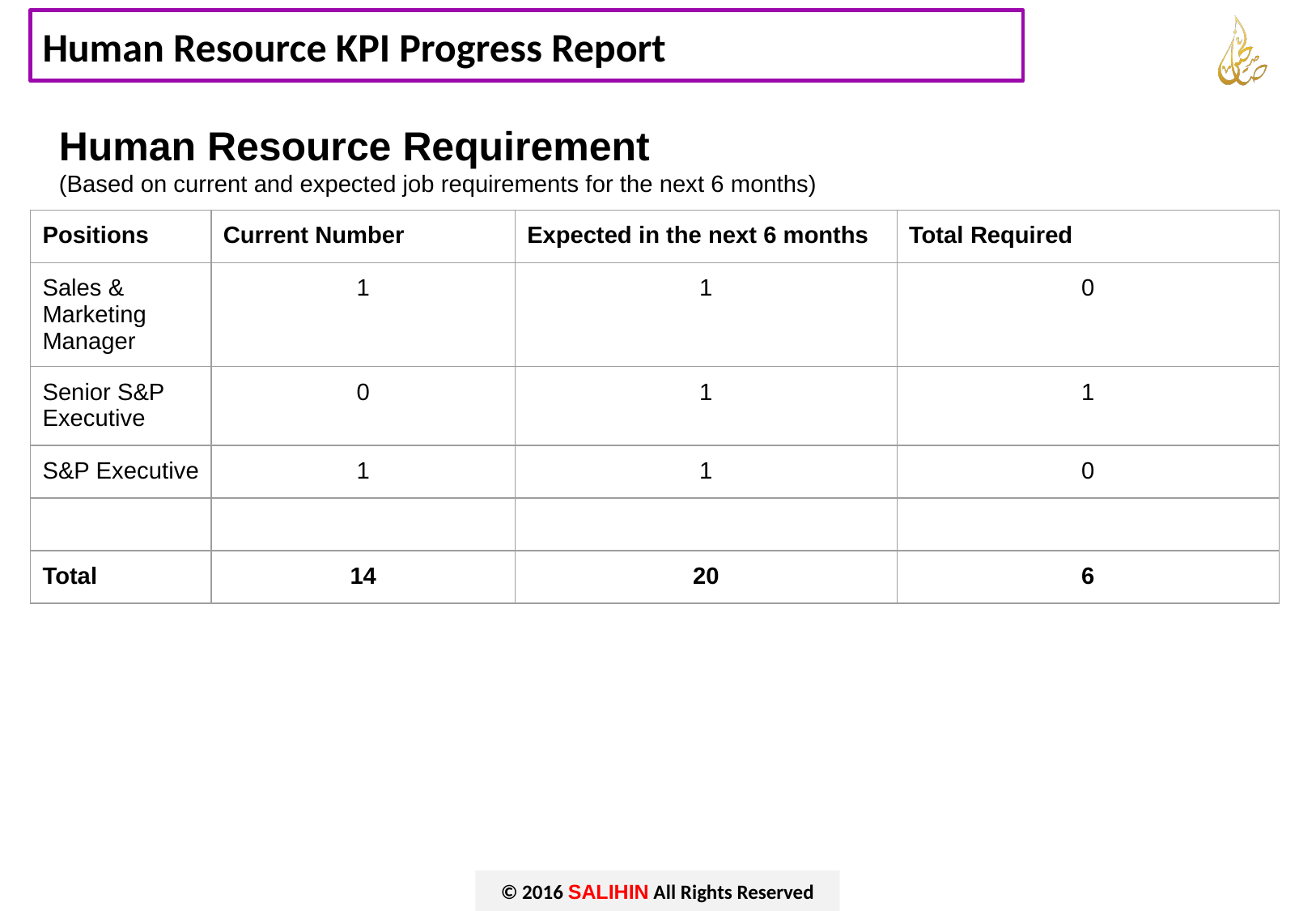

# Human Resource KPI Progress Report
Human Resource Requirement
(Based on current and expected job requirements for the next 6 months)
| Positions | Current Number | Expected in the next 6 months | Total Required |
| --- | --- | --- | --- |
| Sales & Marketing Manager | 1 | 1 | 0 |
| Senior S&P Executive | 0 | 1 | 1 |
| S&P Executive | 1 | 1 | 0 |
|  |  |  |  |
| Total | 14 | 20 | 6 |